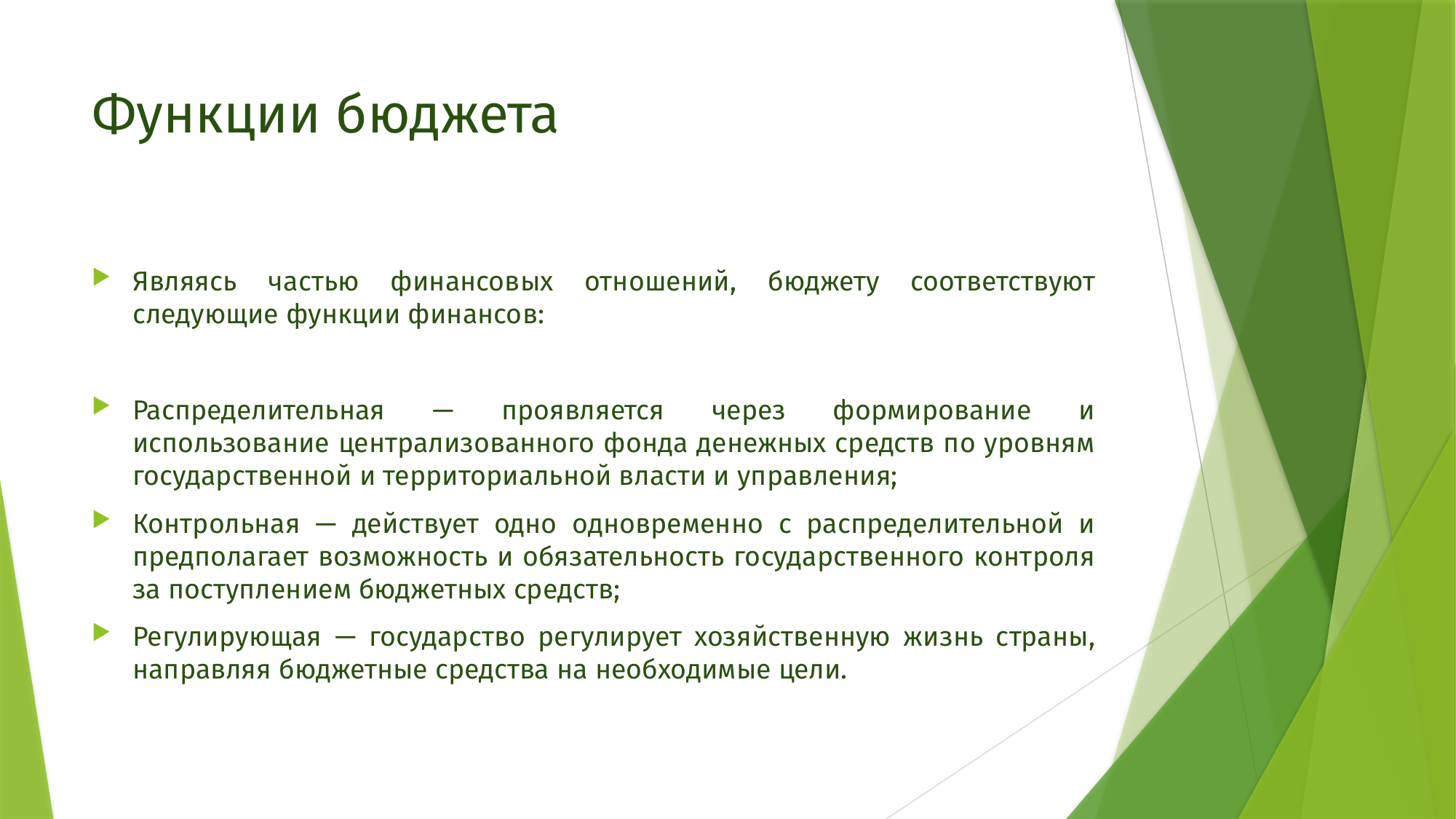

# Функции бюджета
Являясь частью финансовых отношений, бюджету соответствуют следующие функции финансов:

Распределительная — проявляется через формирование и использование централизованного фонда денежных средств по уровням государственной и территориальной власти и управления;
Контрольная — действует одно одновременно с распределительной и предполагает возможность и обязательность государственного контроля за поступлением бюджетных средств;
Регулирующая — государство регулирует хозяйственную жизнь страны, направляя бюджетные средства на необходимые цели.